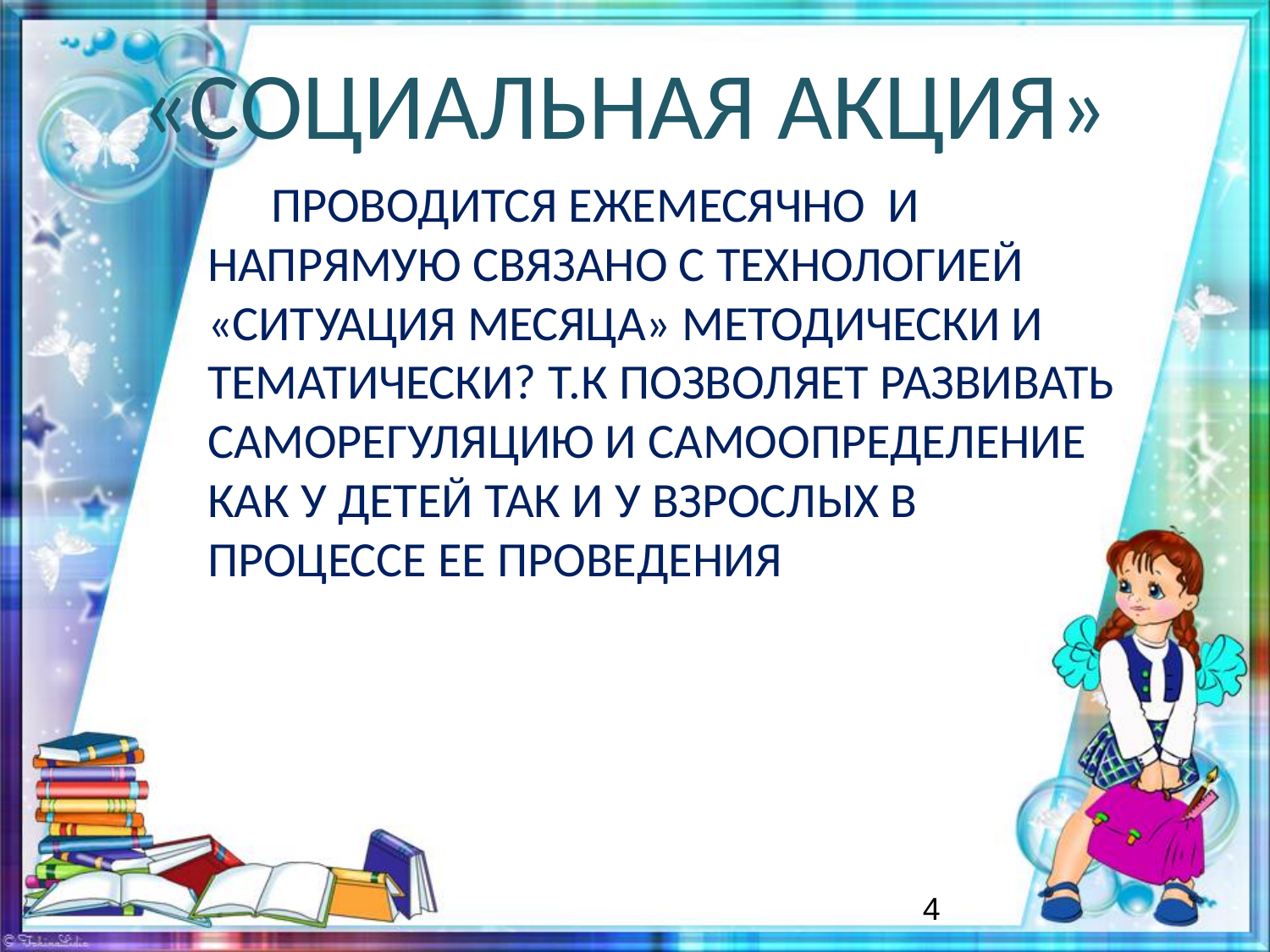

# «СОЦИАЛЬНАЯ АКЦИЯ»
ПРОВОДИТСЯ ЕЖЕМЕСЯЧНО  И НАПРЯМУЮ СВЯЗАНО С ТЕХНОЛОГИЕЙ «СИТУАЦИЯ МЕСЯЦА» МЕТОДИЧЕСКИ И ТЕМАТИЧЕСКИ? Т.К ПОЗВОЛЯЕТ РАЗВИВАТЬ САМОРЕГУЛЯЦИЮ И САМООПРЕДЕЛЕНИЕ КАК У ДЕТЕЙ ТАК И У ВЗРОСЛЫХ В ПРОЦЕССЕ ЕЕ ПРОВЕДЕНИЯ

4